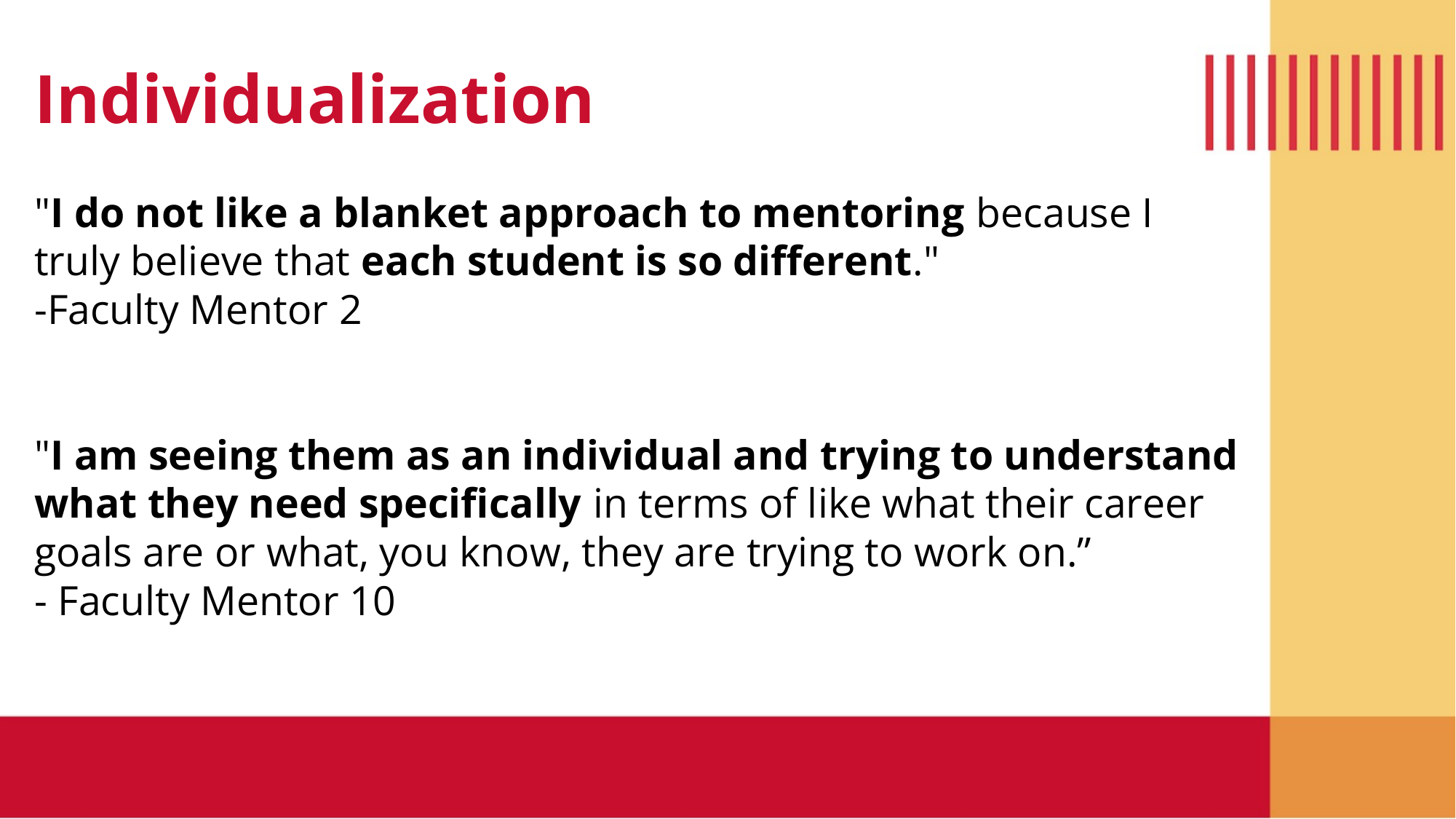

Individualization
"I do not like a blanket approach to mentoring because I truly believe that each student is so different." 
-Faculty Mentor 2

"I am seeing them as an individual and trying to understand what they need specifically in terms of like what their career goals are or what, you know, they are trying to work on.”
- Faculty Mentor 10